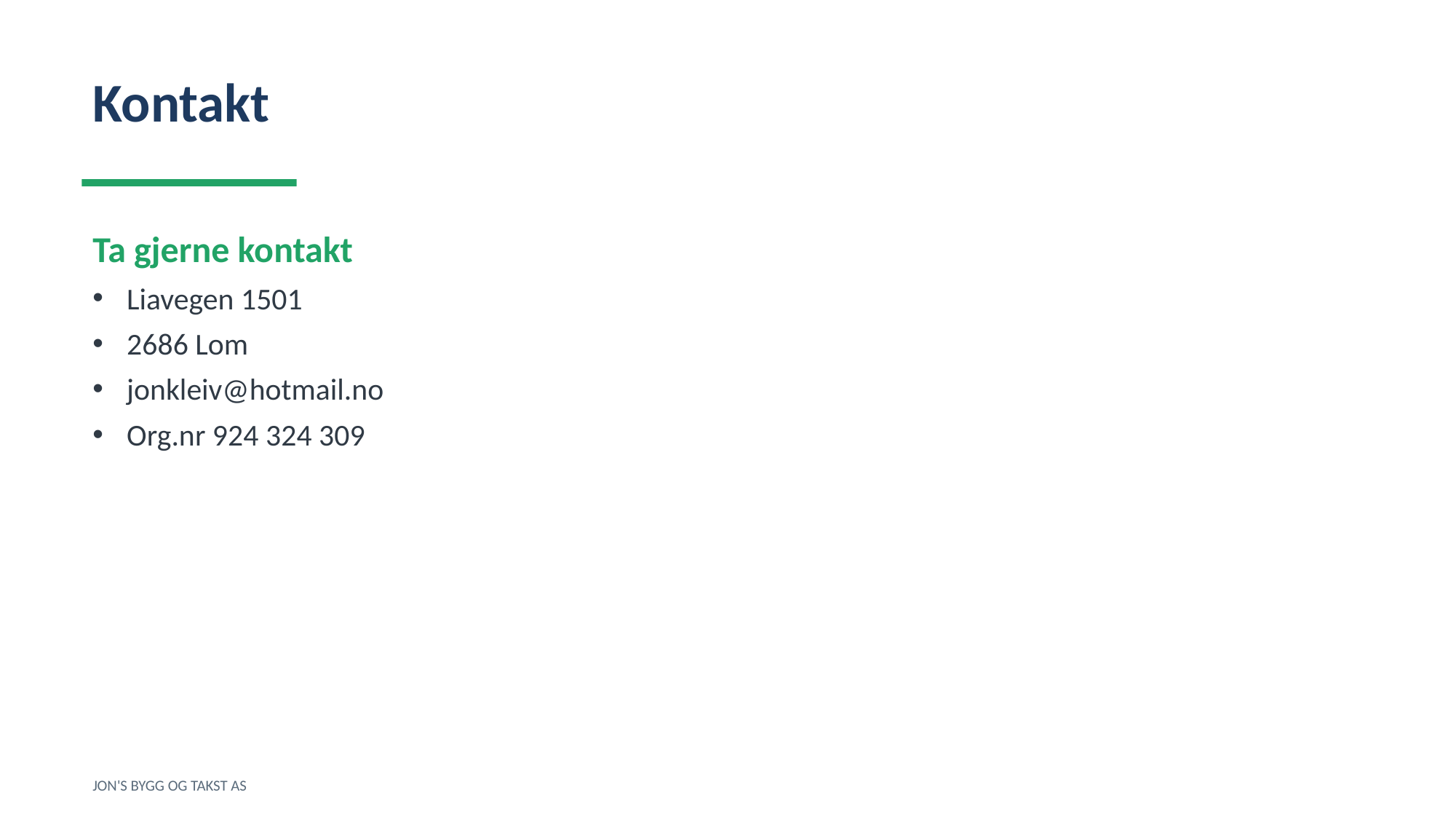

Kontakt

Ta gjerne kontakt
Liavegen 1501
2686 Lom
jonkleiv@hotmail.no
Org.nr 924 324 309
JON'S BYGG OG TAKST AS